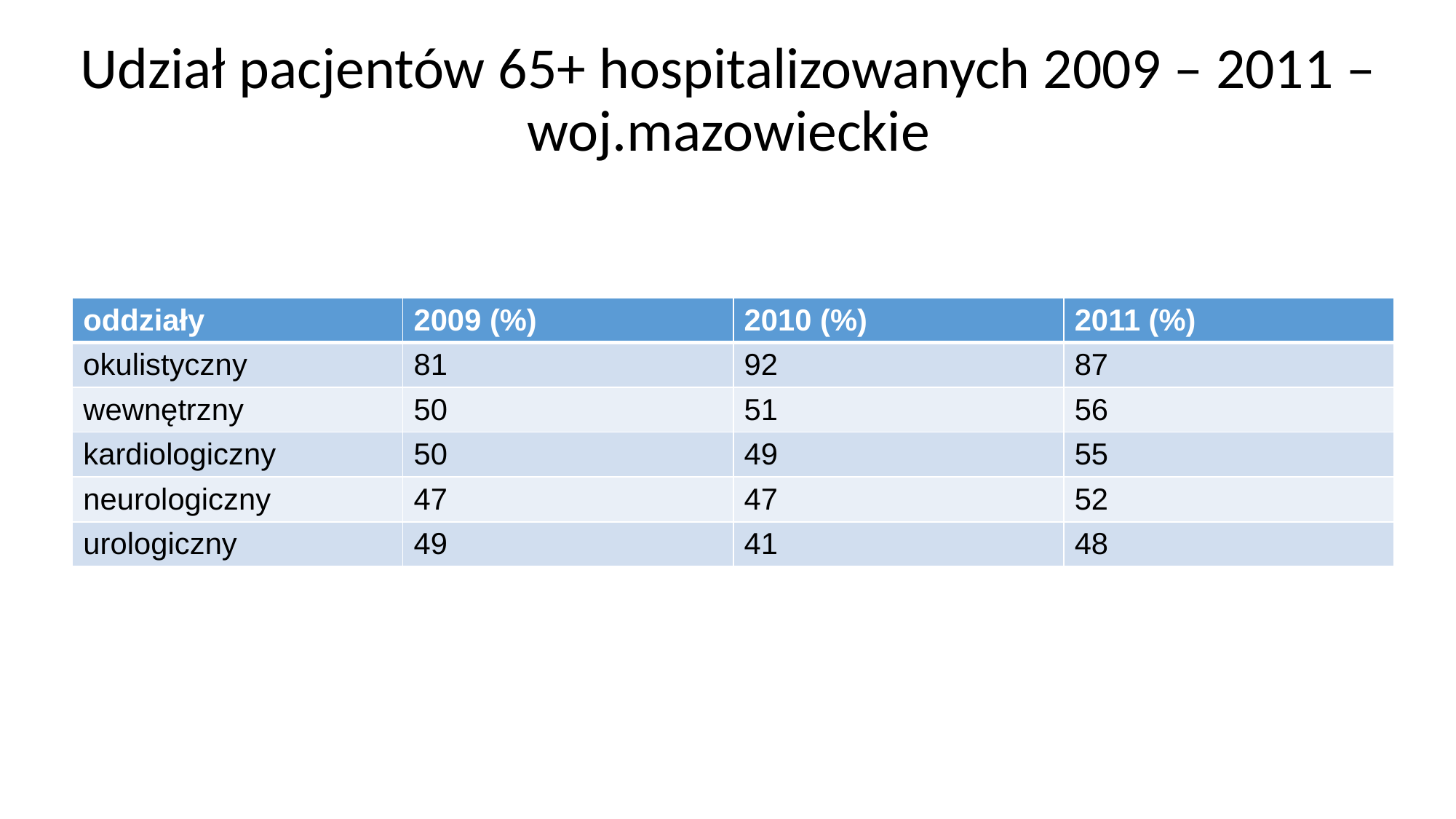

# Udział pacjentów 65+ hospitalizowanych 2009 – 2011 – woj.mazowieckie
| oddziały | 2009 (%) | 2010 (%) | 2011 (%) |
| --- | --- | --- | --- |
| okulistyczny | 81 | 92 | 87 |
| wewnętrzny | 50 | 51 | 56 |
| kardiologiczny | 50 | 49 | 55 |
| neurologiczny | 47 | 47 | 52 |
| urologiczny | 49 | 41 | 48 |